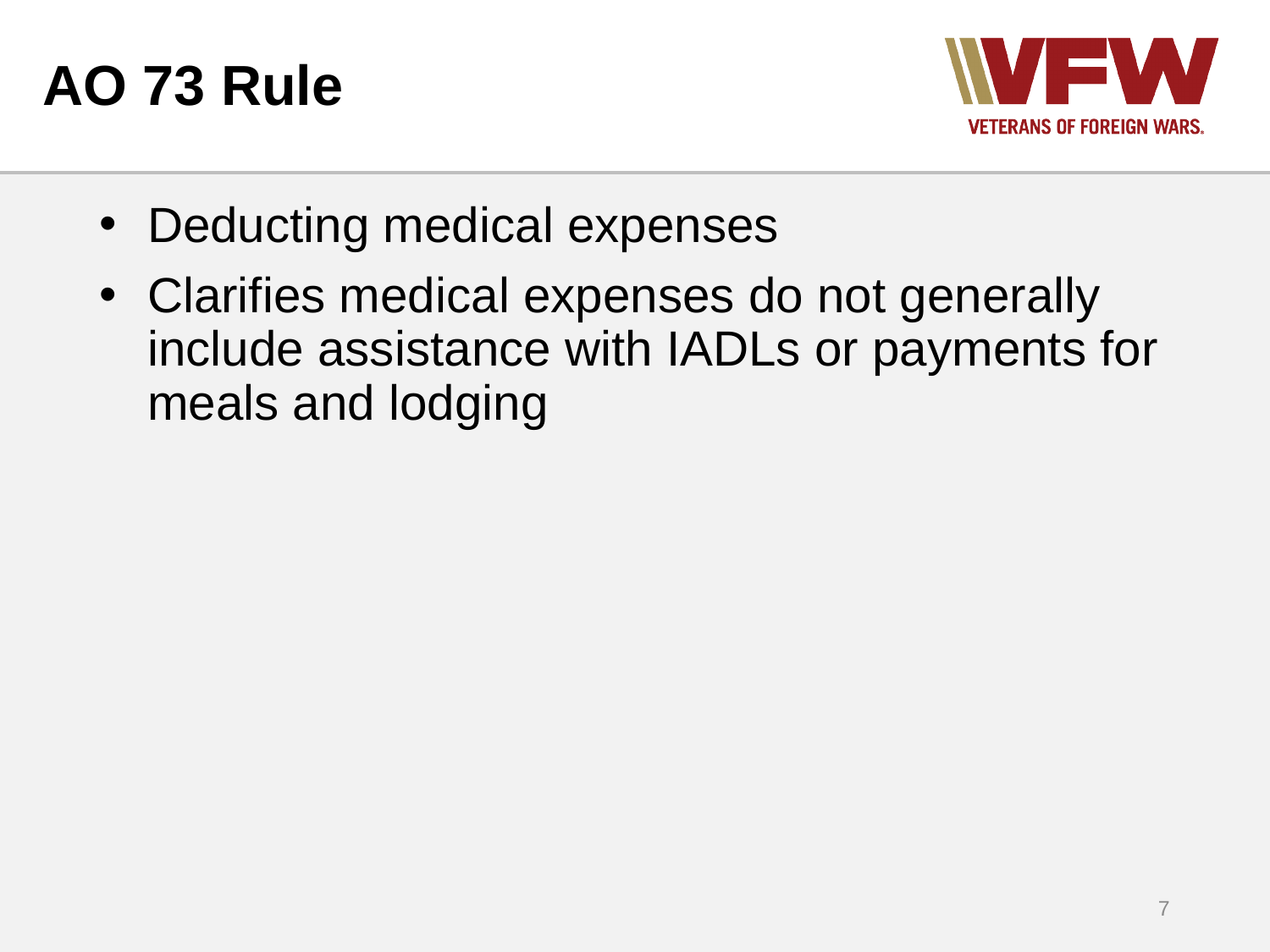

# AO 73 Rule
Deducting medical expenses
Clarifies medical expenses do not generally include assistance with IADLs or payments for meals and lodging
7